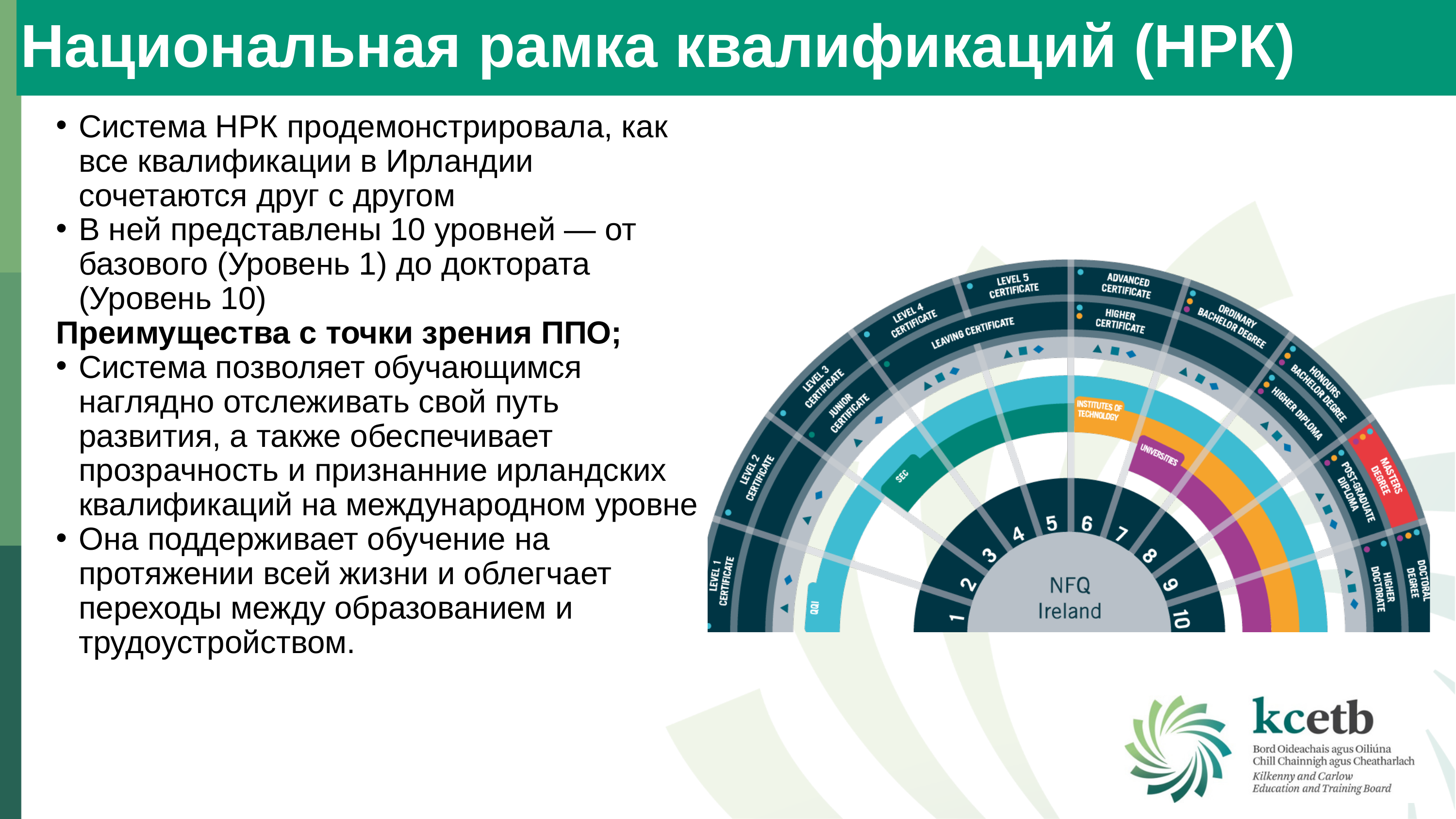

Национальная рамка квалификаций (НРК)

Система НРК продемонстрировала, как все квалификации в Ирландии сочетаются друг с другом
В ней представлены 10 уровней — от базового (Уровень 1) до доктората (Уровень 10)
Преимущества с точки зрения ППО;
Система позволяет обучающимся наглядно отслеживать свой путь развития, а также обеспечивает прозрачность и признанние ирландских квалификаций на международном уровне
Она поддерживает обучение на протяжении всей жизни и облегчает переходы между образованием и трудоустройством.